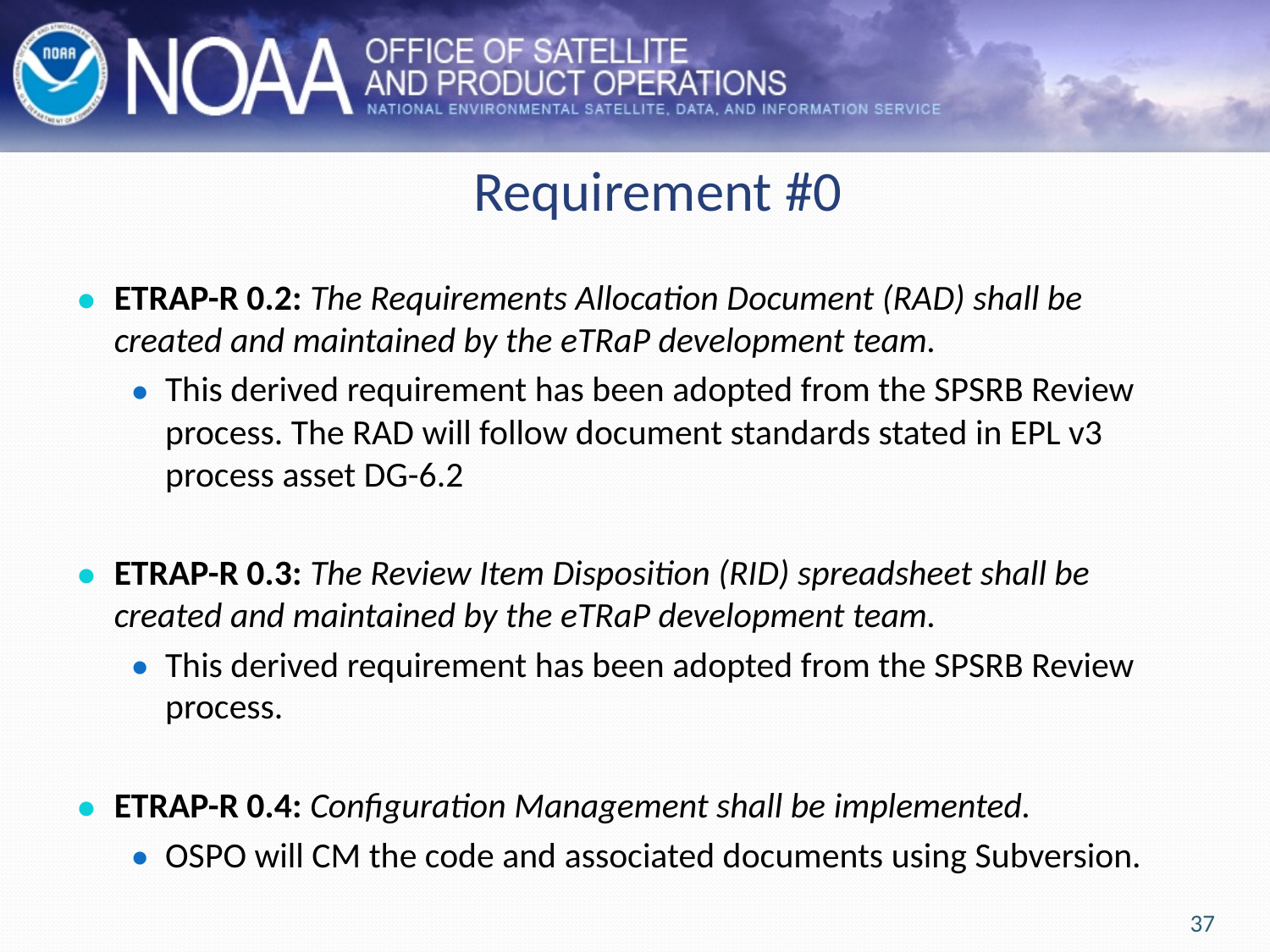

# Requirement #0
ETRAP-R 0.2: The Requirements Allocation Document (RAD) shall be created and maintained by the eTRaP development team.
This derived requirement has been adopted from the SPSRB Review process. The RAD will follow document standards stated in EPL v3 process asset DG-6.2

ETRAP-R 0.3: The Review Item Disposition (RID) spreadsheet shall be created and maintained by the eTRaP development team.
This derived requirement has been adopted from the SPSRB Review process.

ETRAP-R 0.4: Configuration Management shall be implemented.
OSPO will CM the code and associated documents using Subversion.

37